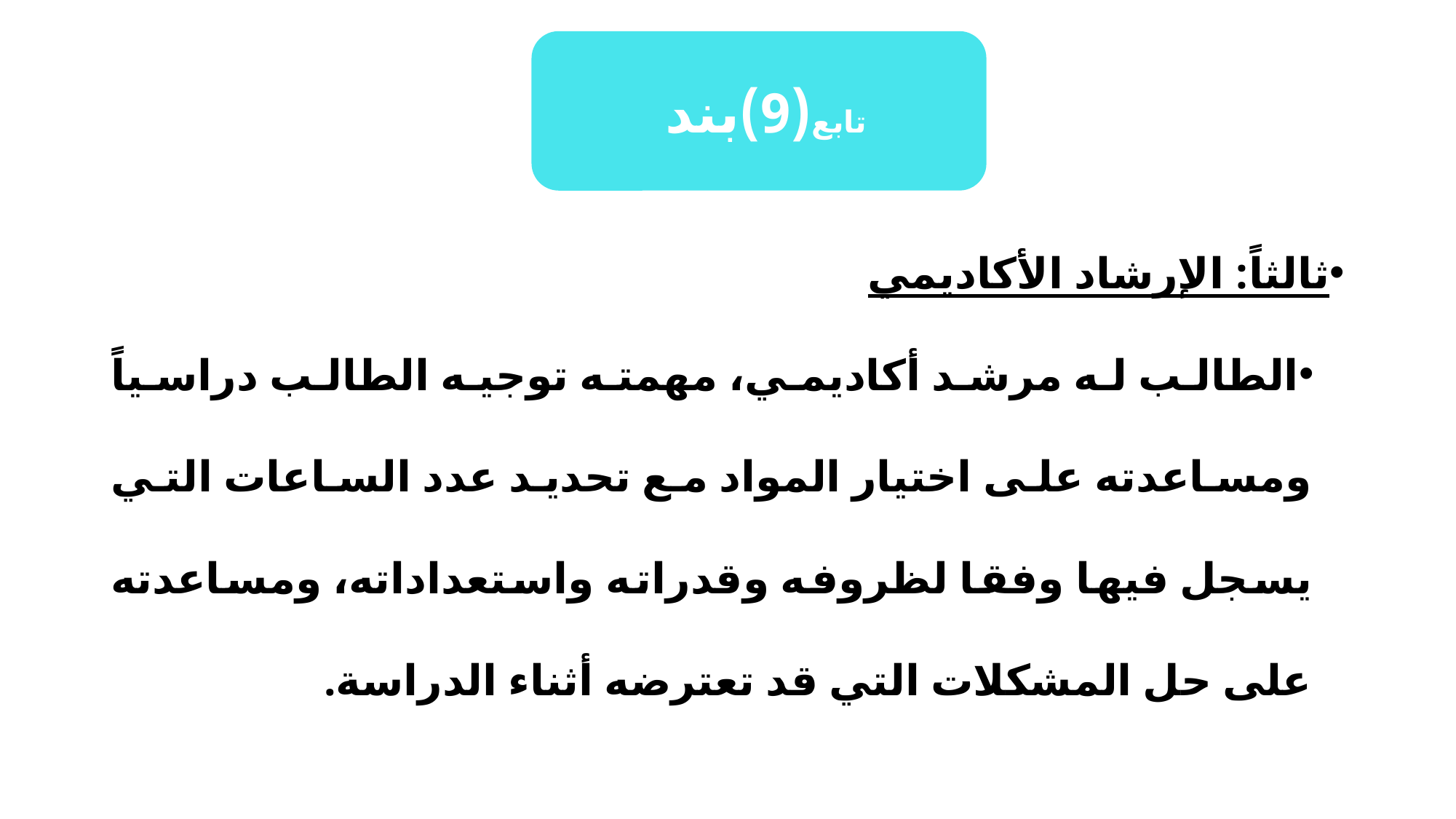

تابع(9)بند
ثالثاً: الإرشاد الأكاديمي
الطالب له مرشد أكاديمي، مهمته توجيه الطالب دراسياً ومساعدته على اختيار المواد مع تحديد عدد الساعات التي يسجل فيها وفقا لظروفه وقدراته واستعداداته، ومساعدته على حل المشكلات التي قد تعترضه أثناء الدراسة.